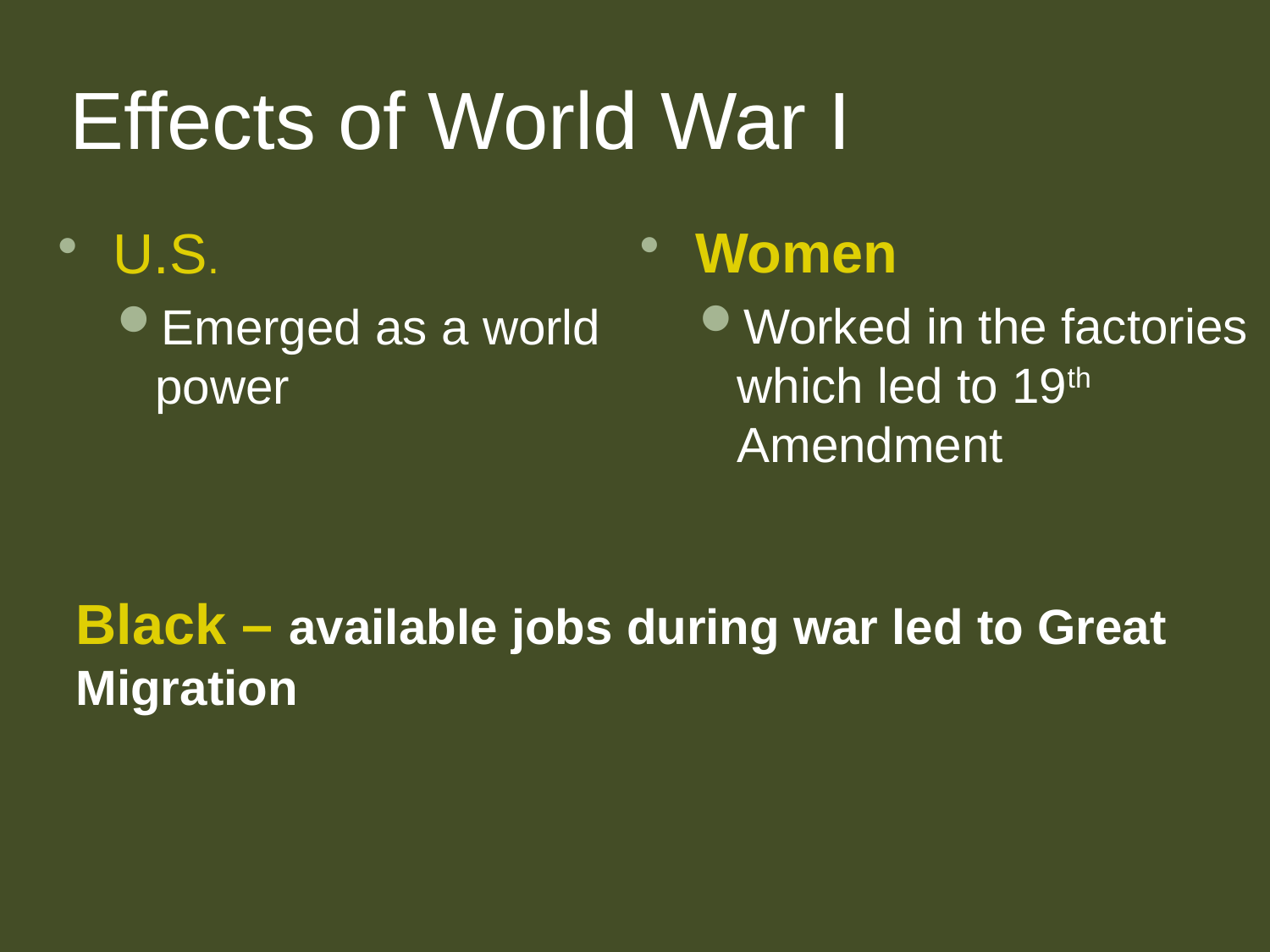

# Effects of World War I
Women
Worked in the factories which led to 19th Amendment
U.S.
Emerged as a world power
Black – available jobs during war led to Great Migration